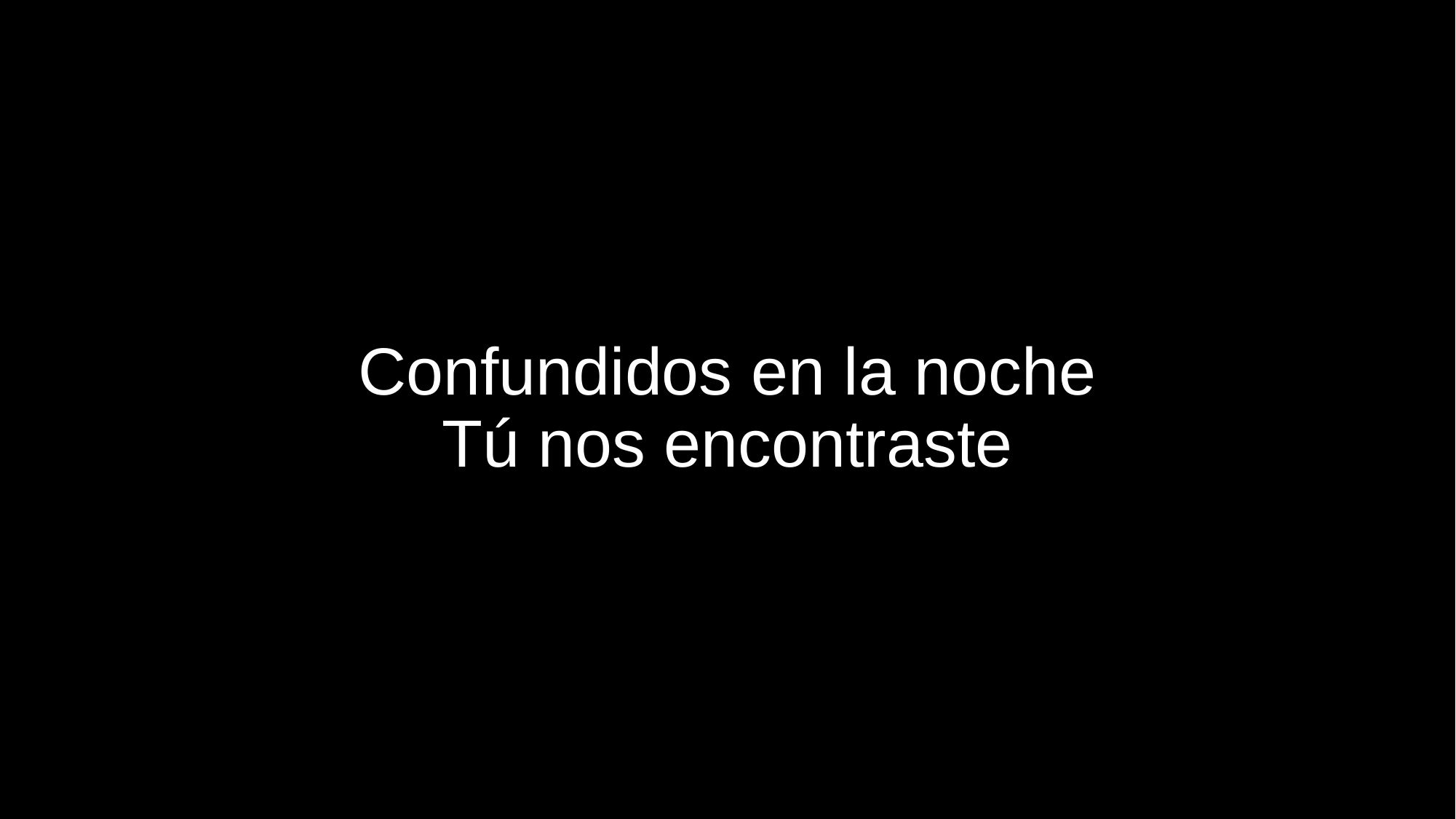

# Confundidos en la noche Tú nos encontraste